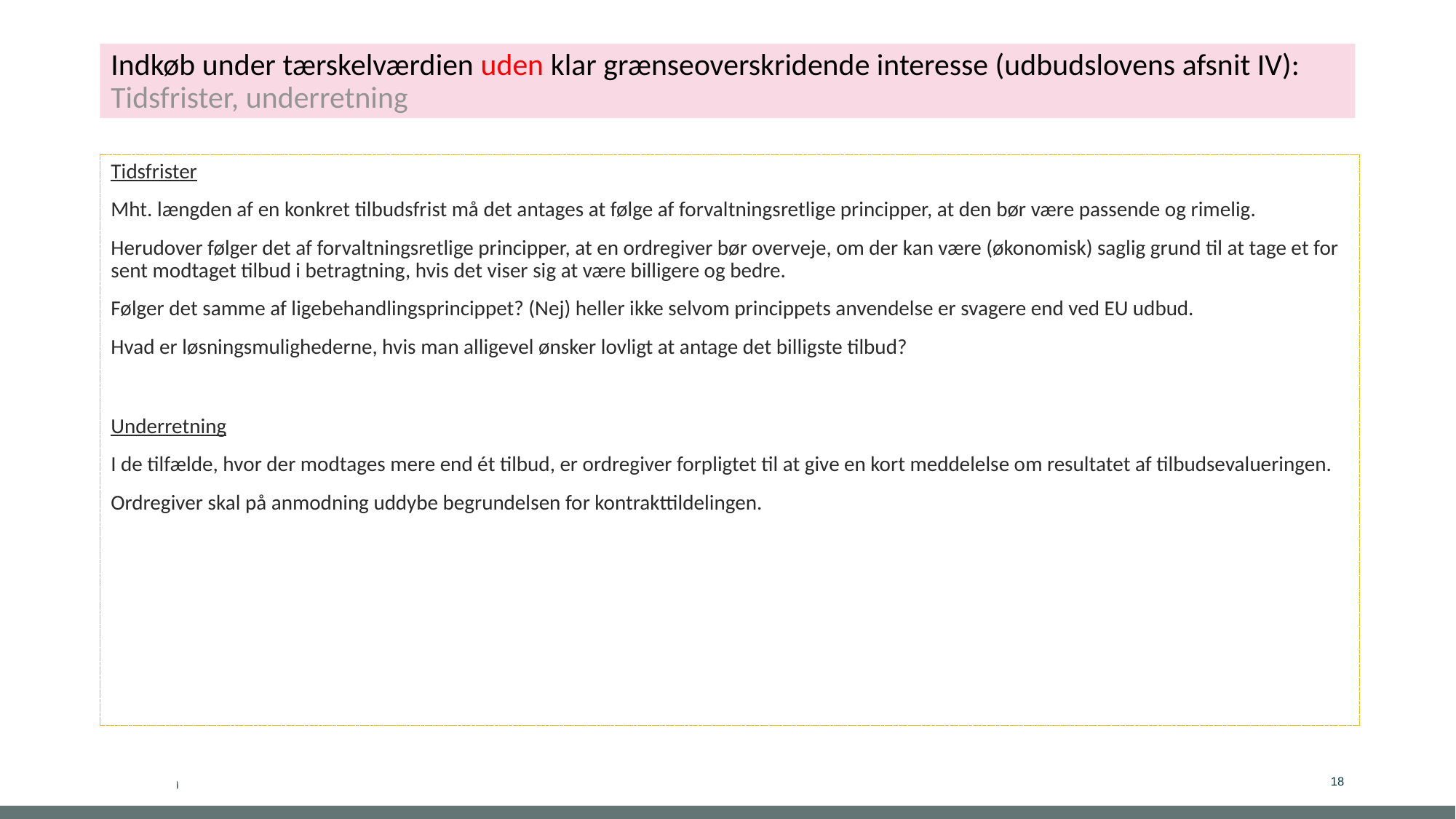

# Indkøb under tærskelværdien uden klar grænseoverskridende interesse (udbudslovens afsnit IV): Tidsfrister, underretning
Tidsfrister
Mht. længden af en konkret tilbudsfrist må det antages at følge af forvaltningsretlige principper, at den bør være passende og rimelig.
Herudover følger det af forvaltningsretlige principper, at en ordregiver bør overveje, om der kan være (økonomisk) saglig grund til at tage et for sent modtaget tilbud i betragtning, hvis det viser sig at være billigere og bedre.
Følger det samme af ligebehandlingsprincippet? (Nej) heller ikke selvom princippets anvendelse er svagere end ved EU udbud.
Hvad er løsningsmulighederne, hvis man alligevel ønsker lovligt at antage det billigste tilbud?

Underretning
I de tilfælde, hvor der modtages mere end ét tilbud, er ordregiver forpligtet til at give en kort meddelelse om resultatet af tilbudsevalueringen.
Ordregiver skal på anmodning uddybe begrundelsen for kontrakttildelingen.

18